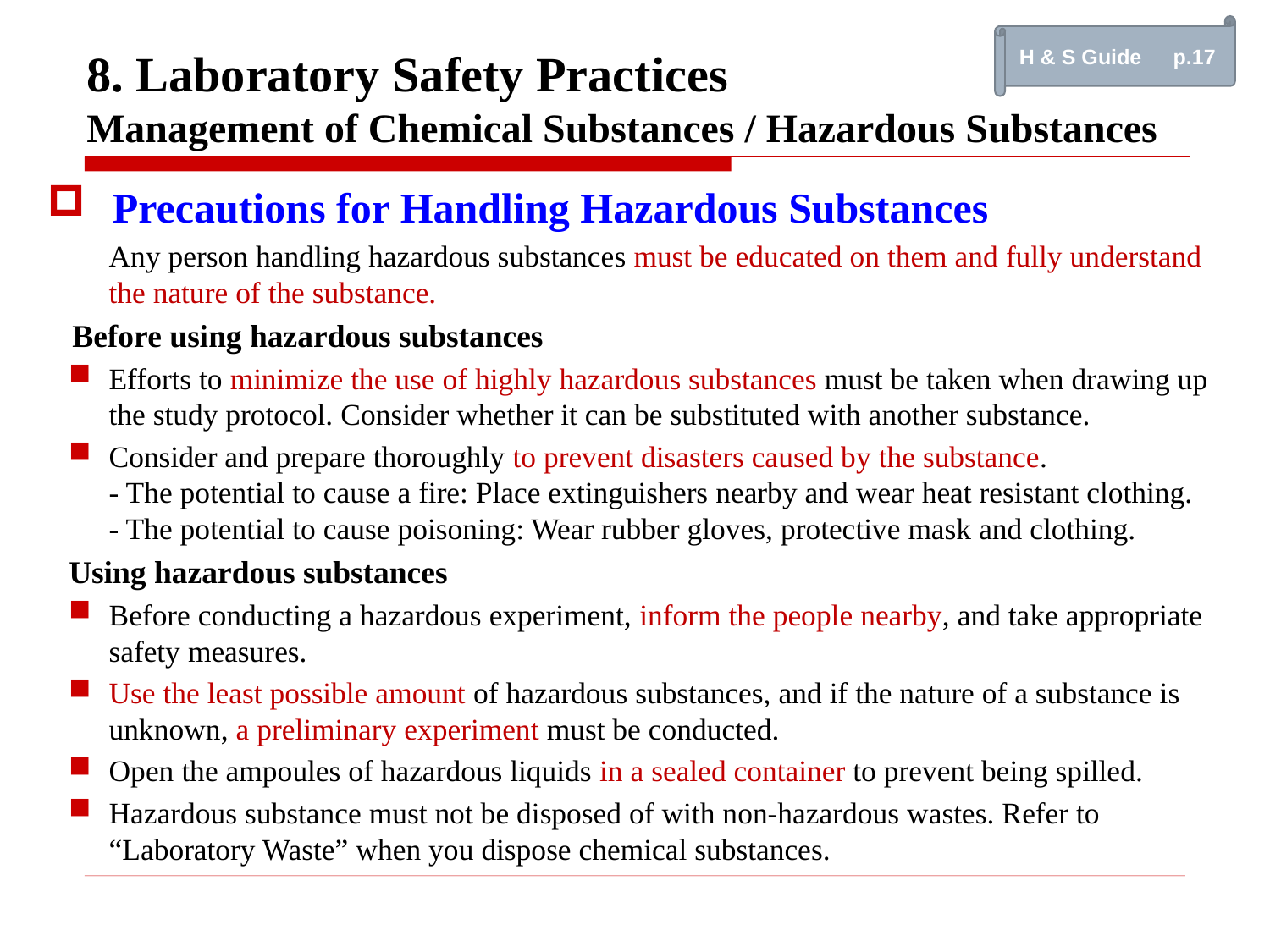

H & S Guide　p.17
8. Laboratory Safety Practices
Management of Chemical Substances / Hazardous Substances
Precautions for Handling Hazardous Substances
Any person handling hazardous substances must be educated on them and fully understand the nature of the substance.
Before using hazardous substances
Efforts to minimize the use of highly hazardous substances must be taken when drawing up the study protocol. Consider whether it can be substituted with another substance.
Consider and prepare thoroughly to prevent disasters caused by the substance.
- The potential to cause a fire: Place extinguishers nearby and wear heat resistant clothing.
- The potential to cause poisoning: Wear rubber gloves, protective mask and clothing.
Using hazardous substances
Before conducting a hazardous experiment, inform the people nearby, and take appropriate safety measures.
Use the least possible amount of hazardous substances, and if the nature of a substance is unknown, a preliminary experiment must be conducted.
Open the ampoules of hazardous liquids in a sealed container to prevent being spilled.
Hazardous substance must not be disposed of with non-hazardous wastes. Refer to “Laboratory Waste” when you dispose chemical substances.